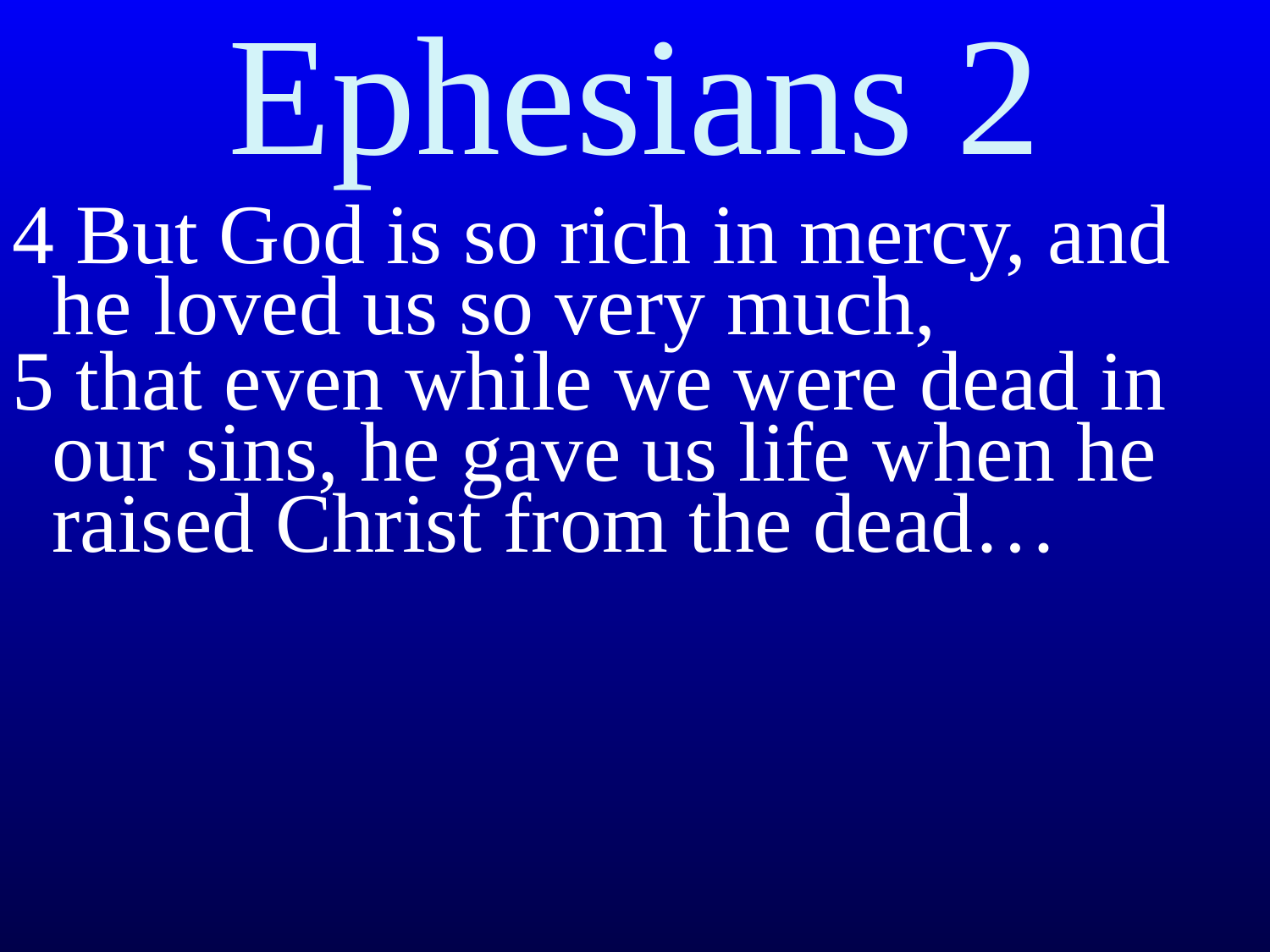

Ephesians 2
4 But God is so rich in mercy, and he loved us so very much,
5 that even while we were dead in our sins, he gave us life when he raised Christ from the dead…